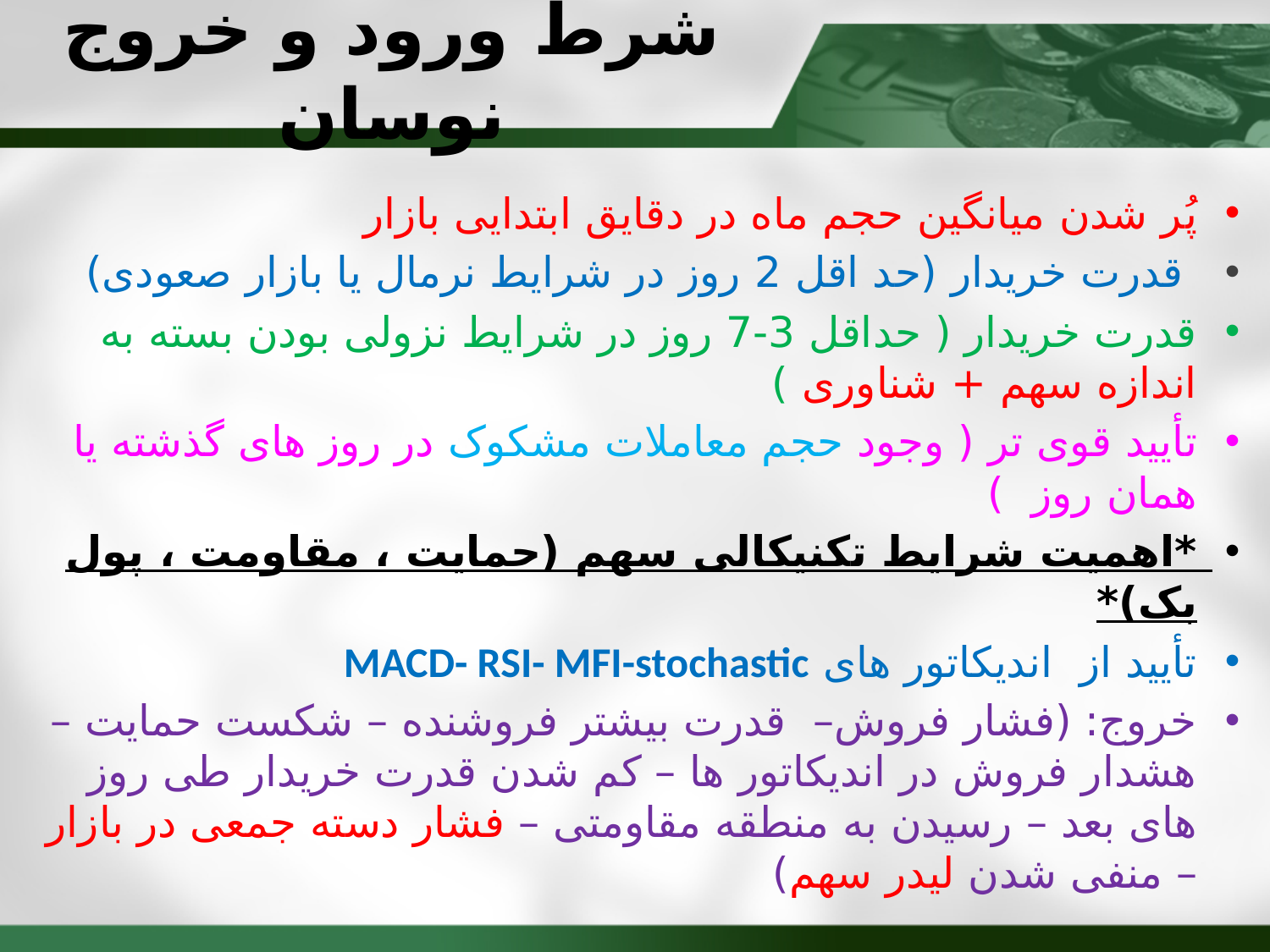

# شرط ورود و خروج نوسان
پُر شدن میانگین حجم ماه در دقایق ابتدایی بازار
 قدرت خریدار (حد اقل 2 روز در شرایط نرمال یا بازار صعودی)
قدرت خریدار ( حداقل 3-7 روز در شرایط نزولی بودن بسته به  اندازه سهم + شناوری )
تأیید قوی تر ( وجود حجم معاملات مشکوک در روز های گذشته یا همان روز  )
*اهمیت شرایط تکنیکالی سهم (حمایت ، مقاومت ، پول بک)*
تأیید از  اندیکاتور های MACD- RSI- MFI-stochastic
خروج: (فشار فروش–  قدرت بیشتر فروشنده – شکست حمایت – هشدار فروش در اندیکاتور ها – کم شدن قدرت خریدار طی روز های بعد – رسیدن به منطقه مقاومتی – فشار دسته جمعی در بازار – منفی شدن لیدر سهم)